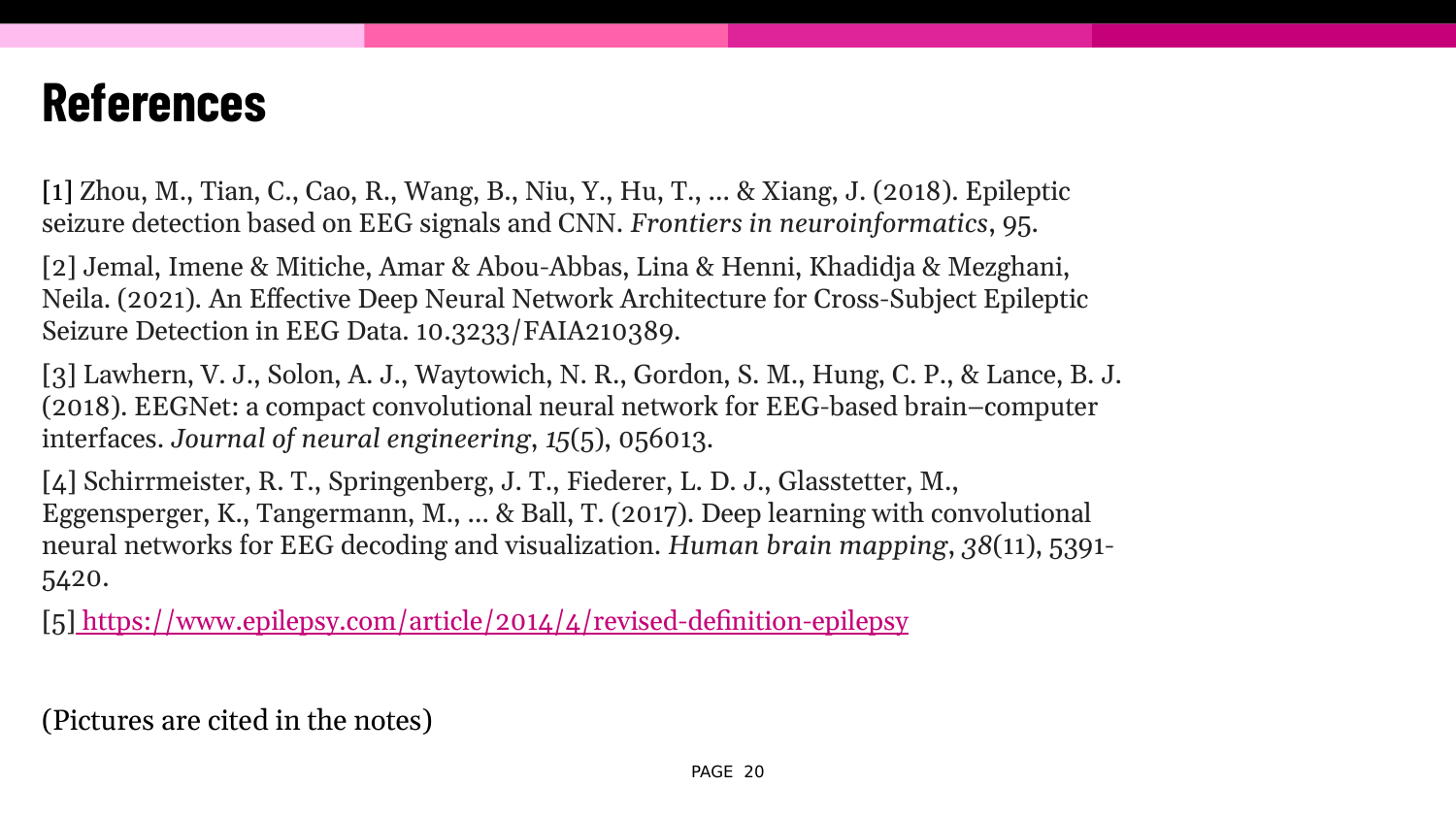

# References
[1] Zhou, M., Tian, C., Cao, R., Wang, B., Niu, Y., Hu, T., ... & Xiang, J. (2018). Epileptic seizure detection based on EEG signals and CNN. Frontiers in neuroinformatics, 95.
[2] Jemal, Imene & Mitiche, Amar & Abou-Abbas, Lina & Henni, Khadidja & Mezghani, Neila. (2021). An Effective Deep Neural Network Architecture for Cross-Subject Epileptic Seizure Detection in EEG Data. 10.3233/FAIA210389.
[3] Lawhern, V. J., Solon, A. J., Waytowich, N. R., Gordon, S. M., Hung, C. P., & Lance, B. J. (2018). EEGNet: a compact convolutional neural network for EEG-based brain–computer interfaces. Journal of neural engineering, 15(5), 056013.
[4] Schirrmeister, R. T., Springenberg, J. T., Fiederer, L. D. J., Glasstetter, M., Eggensperger, K., Tangermann, M., ... & Ball, T. (2017). Deep learning with convolutional neural networks for EEG decoding and visualization. Human brain mapping, 38(11), 5391-5420.
[5] https://www.epilepsy.com/article/2014/4/revised-definition-epilepsy

(Pictures are cited in the notes)
PAGE  20